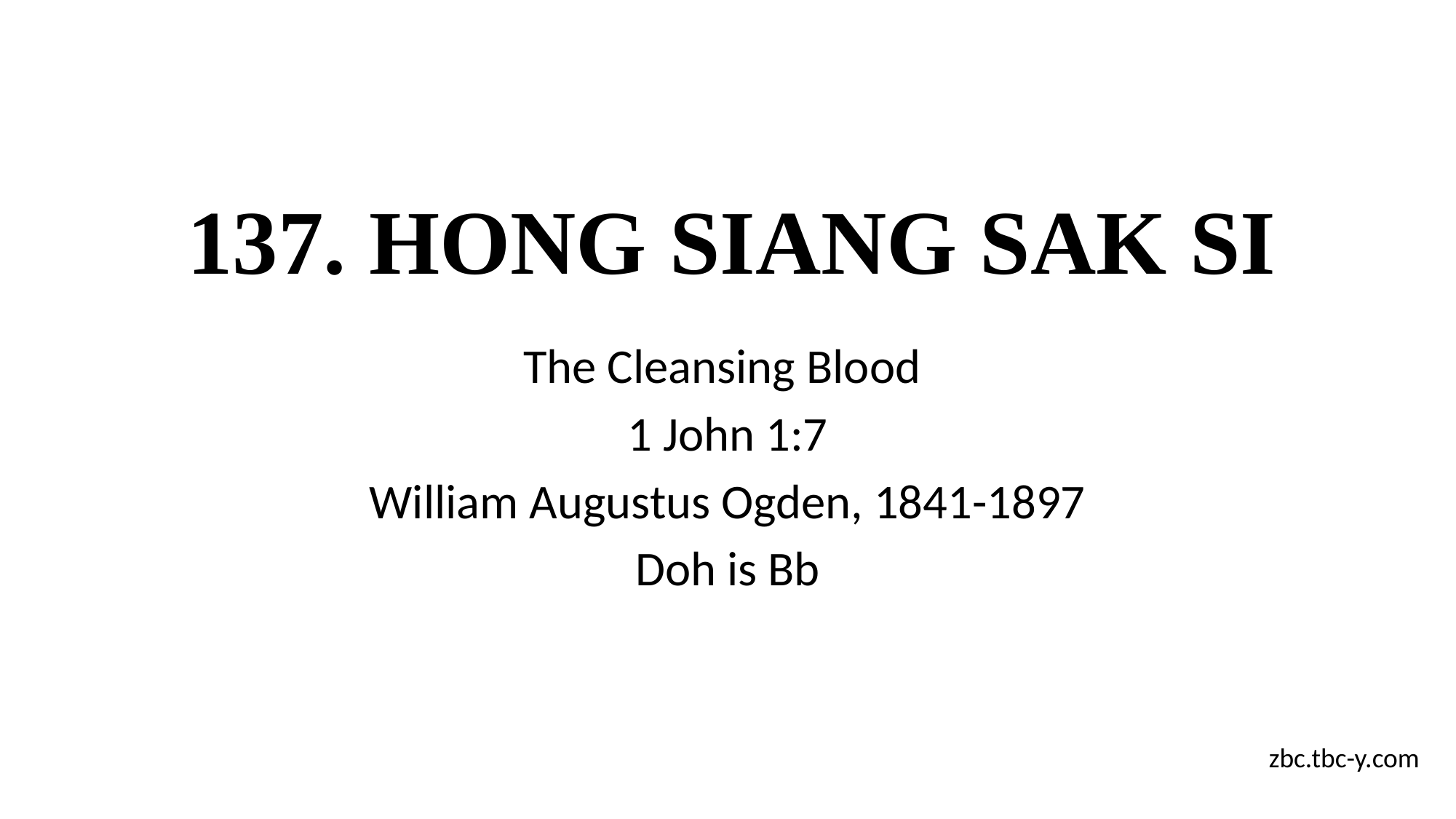

# 137. HONG SIANG SAK SI
The Cleansing Blood
1 John 1:7
William Augustus Ogden, 1841-1897
Doh is Bb

zbc.tbc-y.com